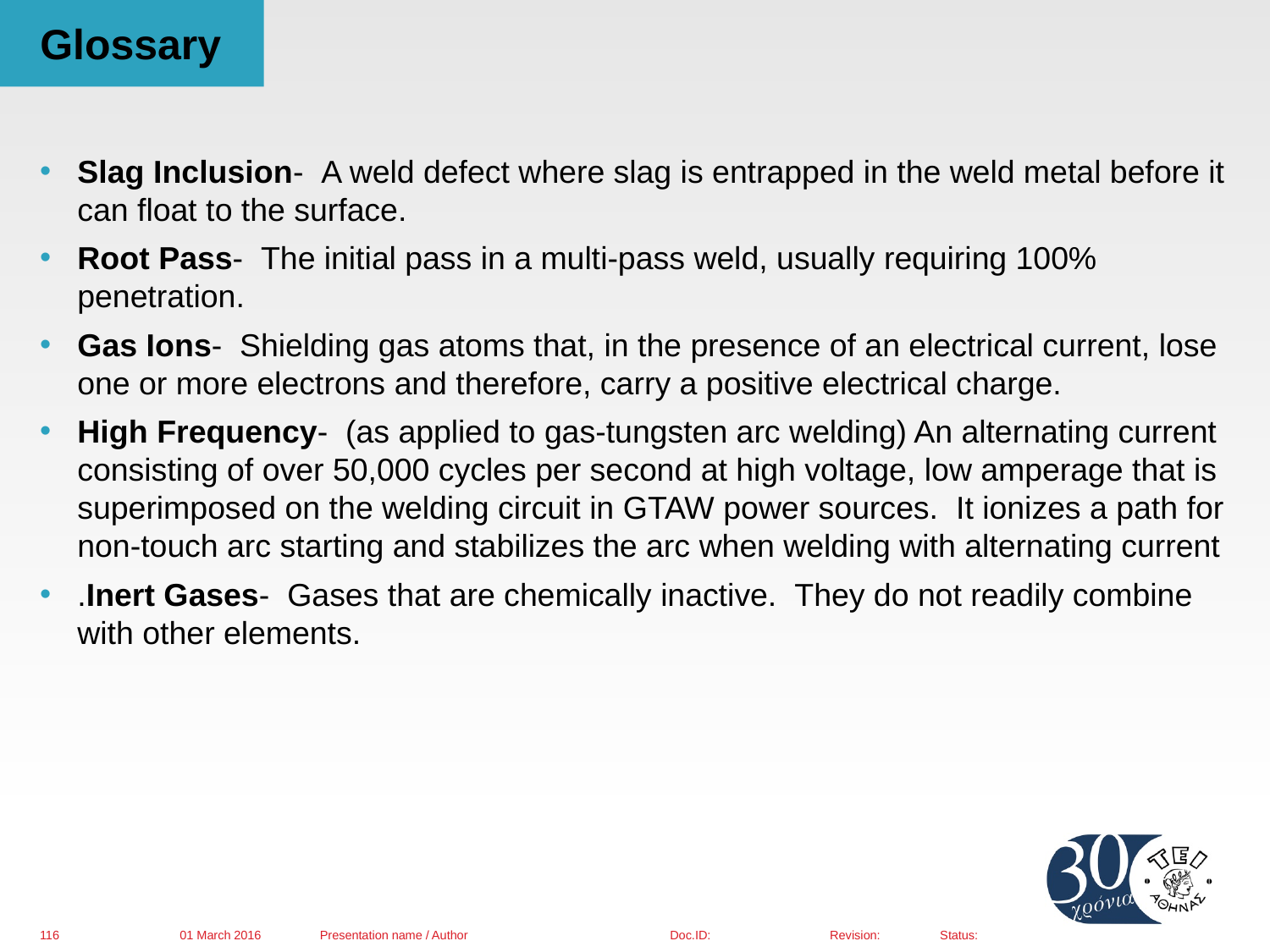

# Glossary
Slag Inclusion-  A weld defect where slag is entrapped in the weld metal before it can float to the surface.
Root Pass-  The initial pass in a multi-pass weld, usually requiring 100% penetration.
Gas Ions-  Shielding gas atoms that, in the presence of an electrical current, lose one or more electrons and therefore, carry a positive electrical charge.
High Frequency-  (as applied to gas-tungsten arc welding) An alternating current consisting of over 50,000 cycles per second at high voltage, low amperage that is superimposed on the welding circuit in GTAW power sources.  It ionizes a path for non-touch arc starting and stabilizes the arc when welding with alternating current
.Inert Gases-  Gases that are chemically inactive.  They do not readily combine with other elements.

01 March 2016
Presentation name / Author
116